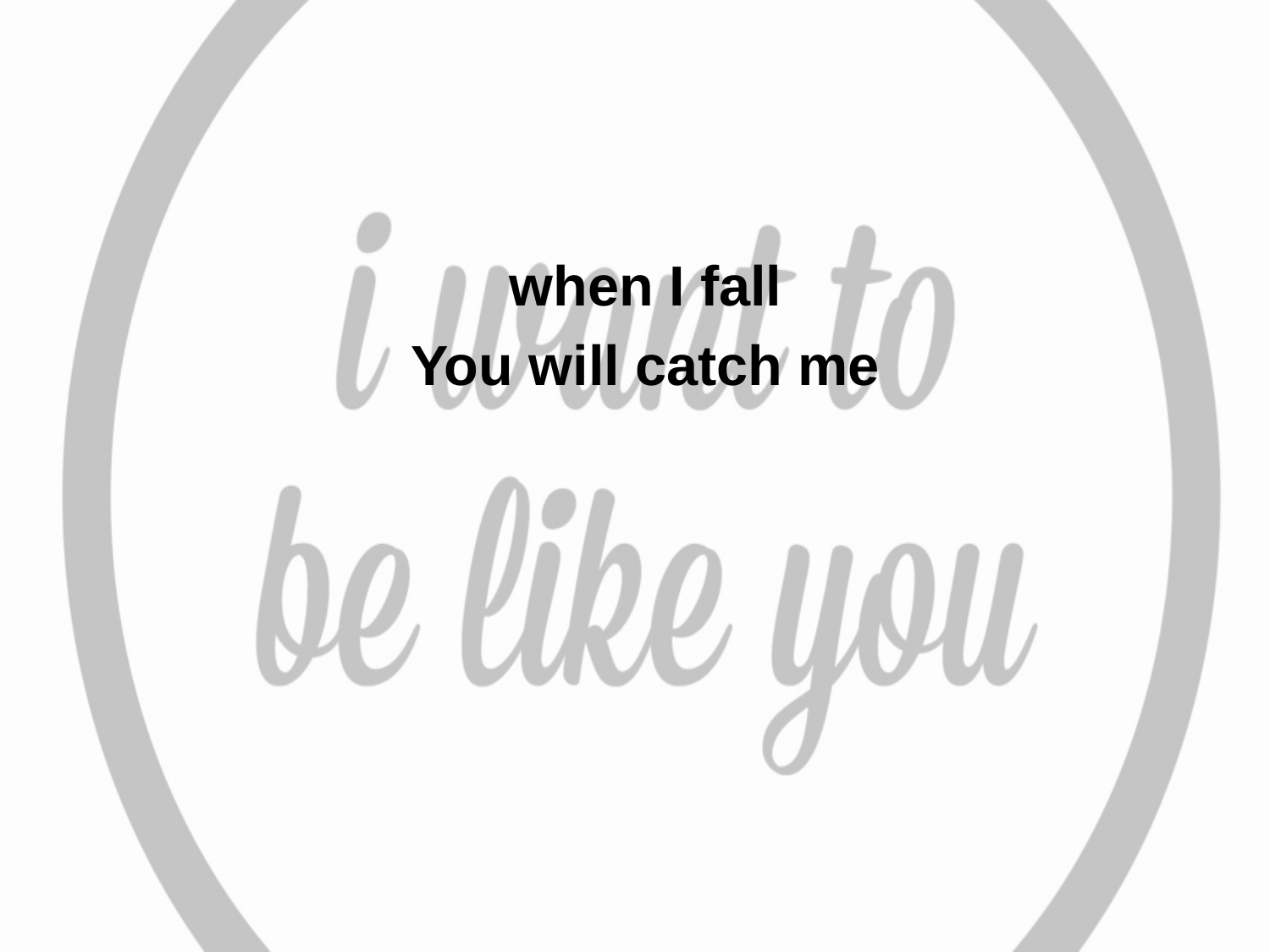

when I fall
You will catch me